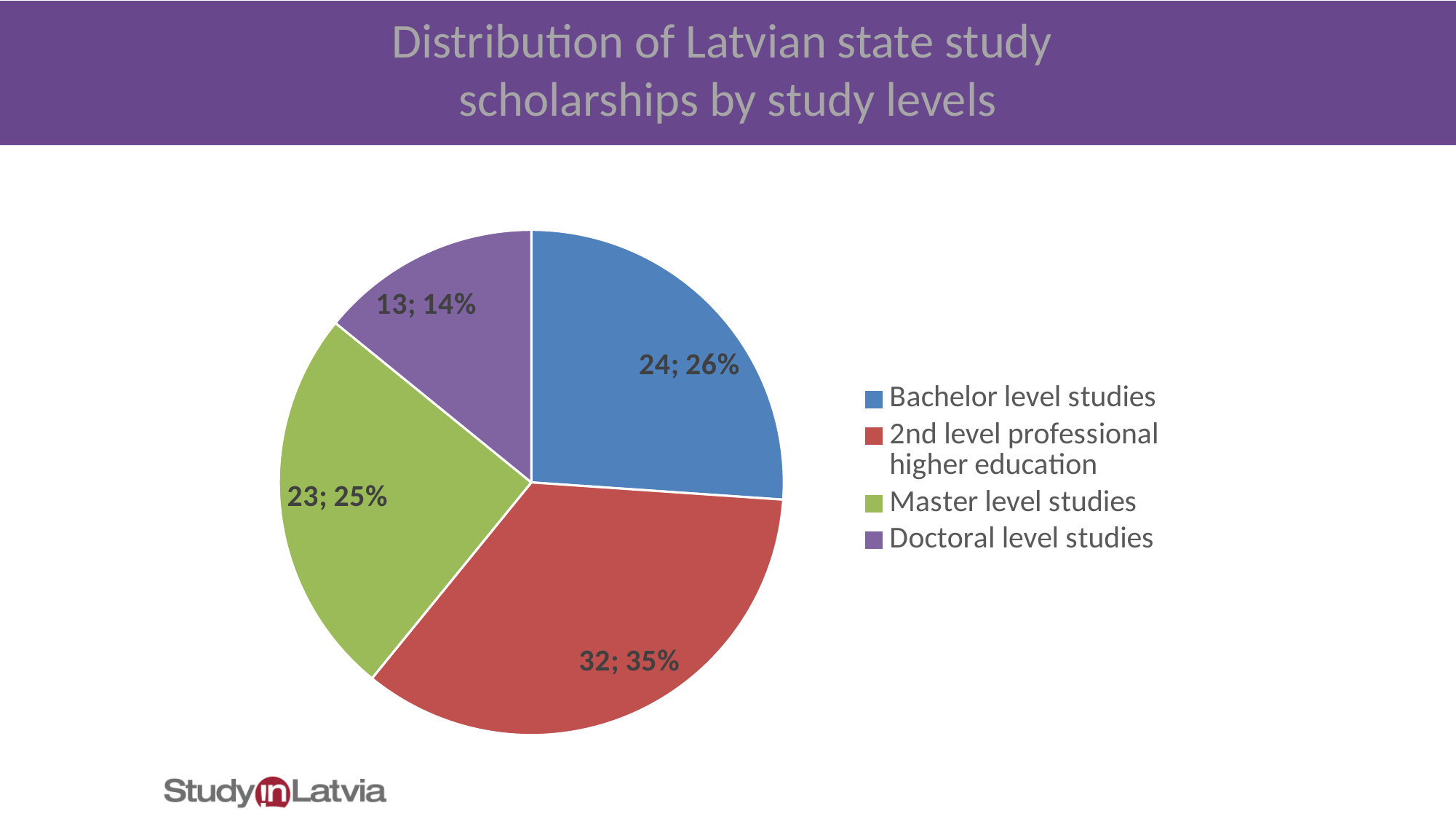

Distribution of Latvian state study
scholarships by study levels

### Chart

| Category | Skaits |
|---|---|
| Bachelor level studies  | 24.0 |
| 2nd level professional higher education | 32.0 |
| Master level studies | 23.0 |
| Doctoral level studies | 13.0 |